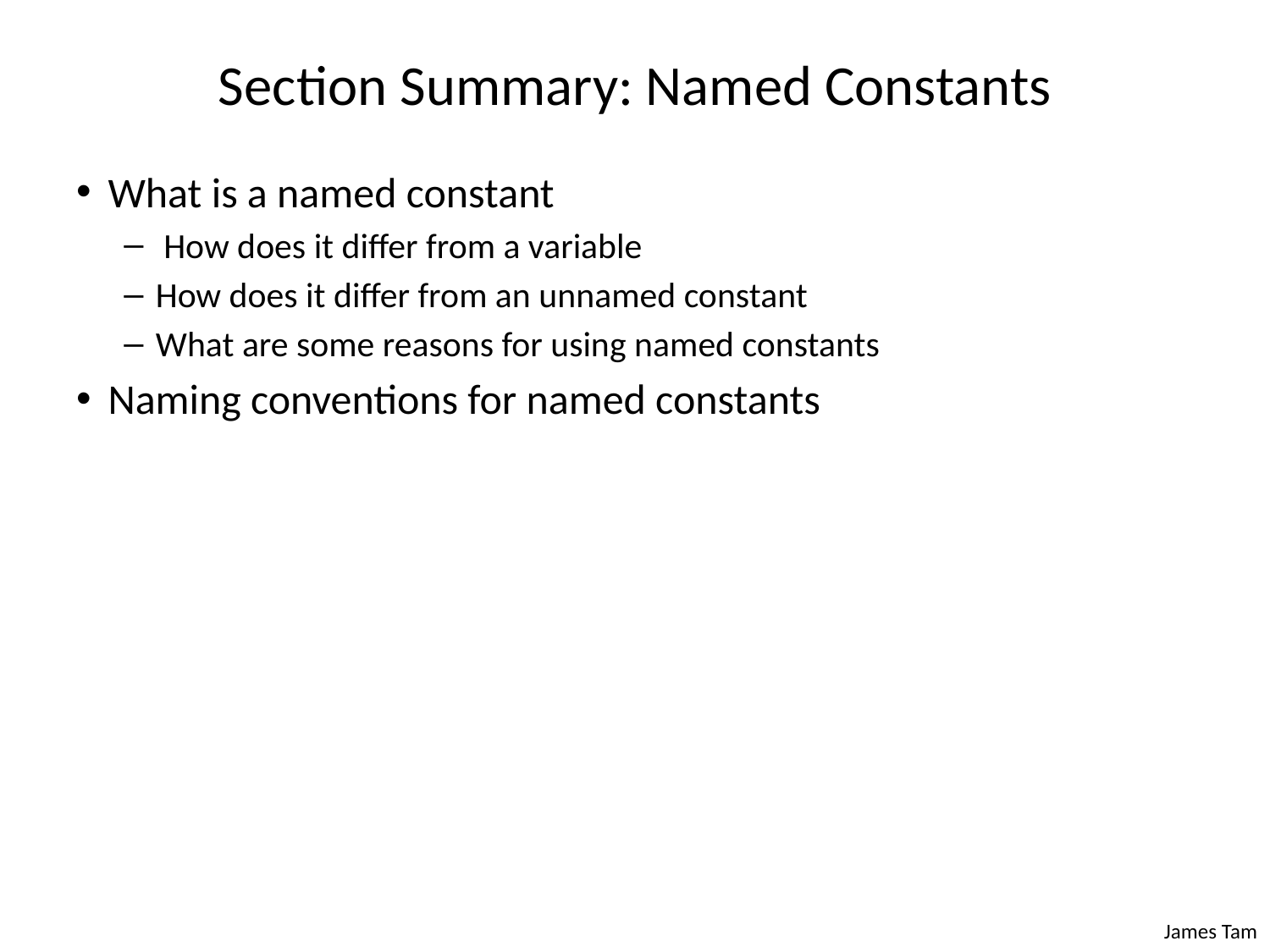

# Section Summary: Named Constants
What is a named constant
 How does it differ from a variable
How does it differ from an unnamed constant
What are some reasons for using named constants
Naming conventions for named constants